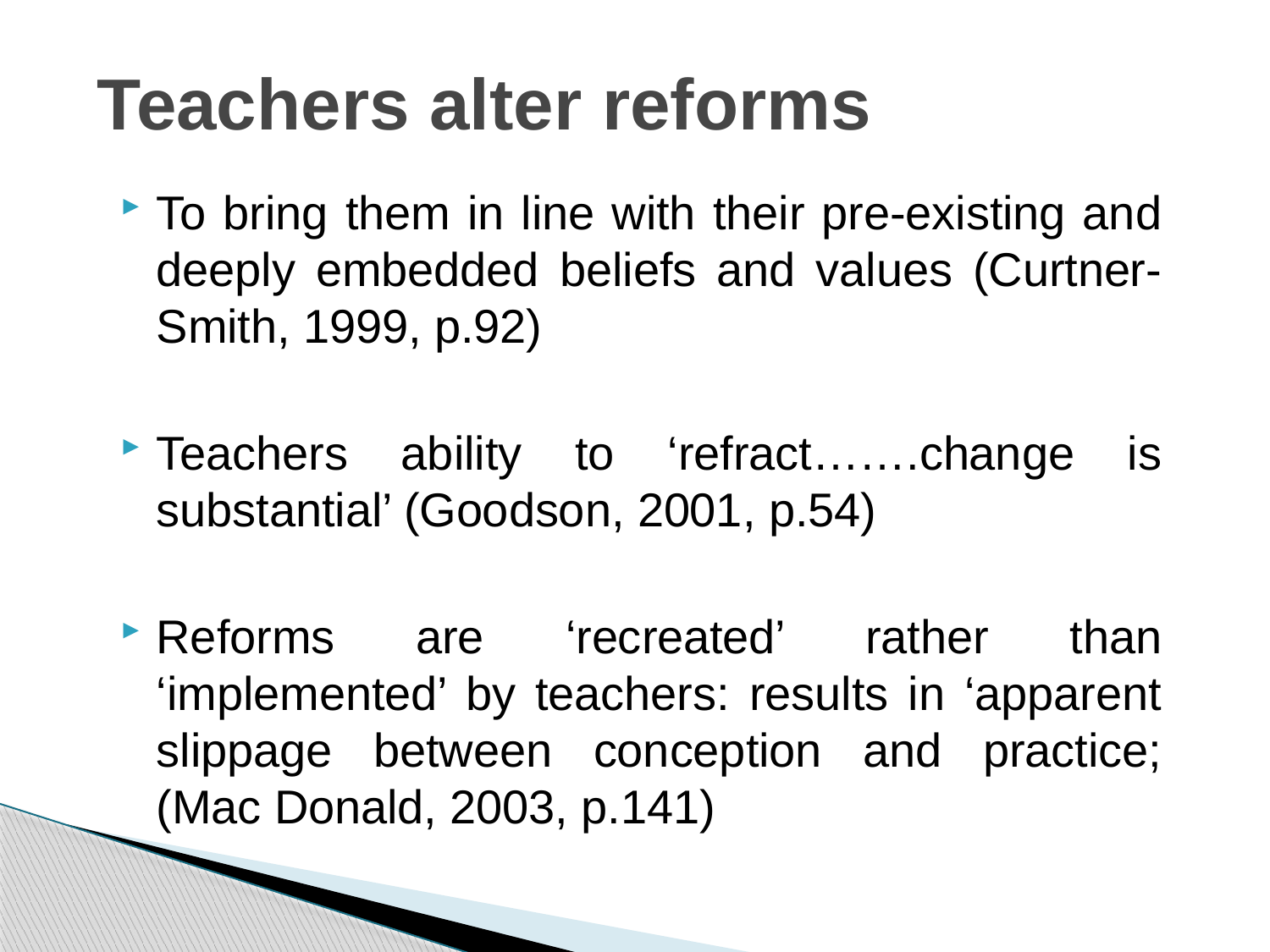

# Teachers alter reforms
To bring them in line with their pre-existing and deeply embedded beliefs and values (Curtner-Smith, 1999, p.92)

Teachers ability to ‘refract…….change is substantial’ (Goodson, 2001, p.54)

Reforms are ‘recreated’ rather than ‘implemented’ by teachers: results in ‘apparent slippage between conception and practice; (Mac Donald, 2003, p.141)